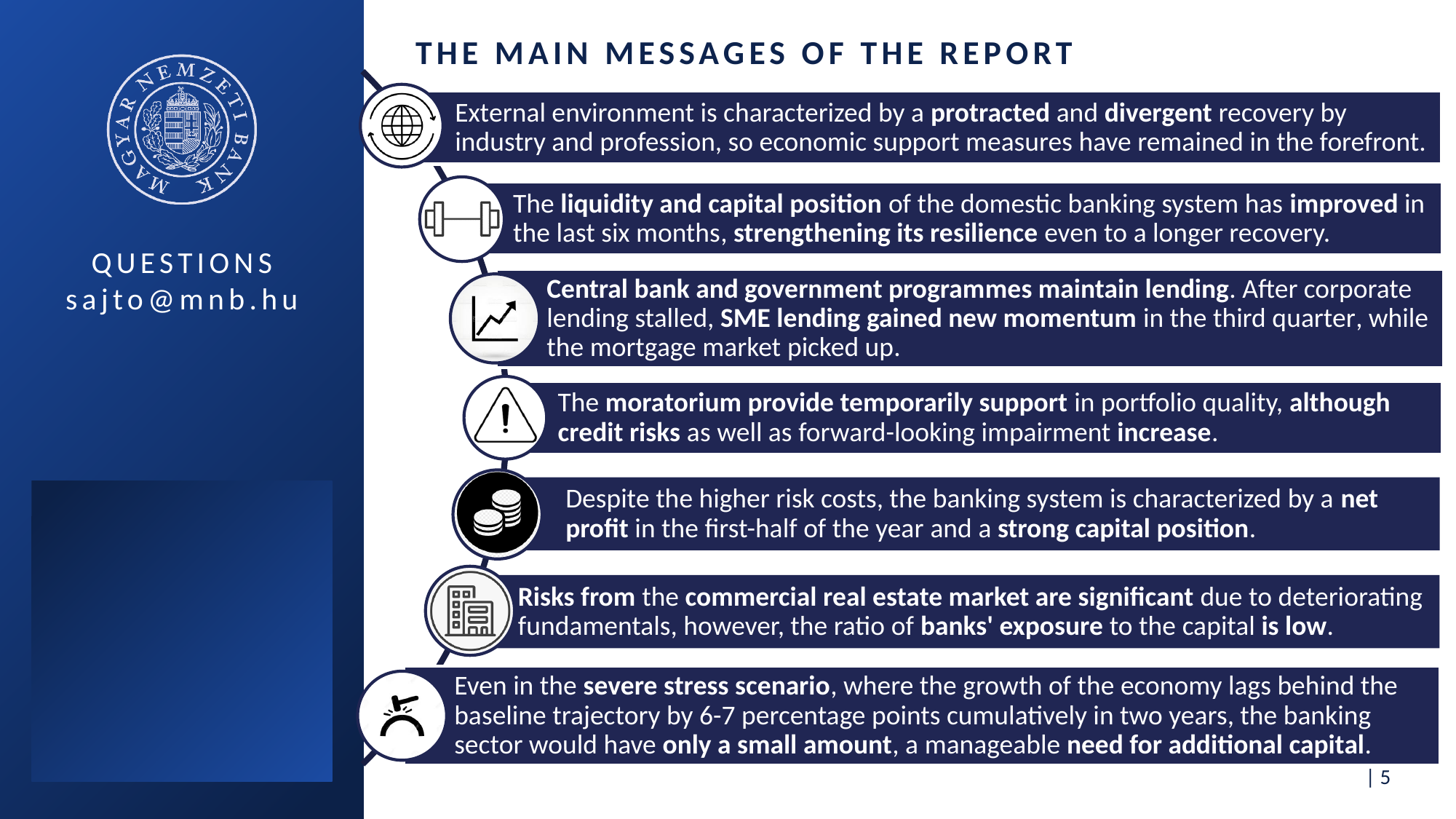

# The main messages of the report
External environment is characterized by a protracted and divergent recovery by industry and profession, so economic support measures have remained in the forefront.
The liquidity and capital position of the domestic banking system has improved in the last six months, strengthening its resilience even to a longer recovery.
Central bank and government programmes maintain lending. After corporate lending stalled, SME lending gained new momentum in the third quarter, while the mortgage market picked up.
The moratorium provide temporarily support in portfolio quality, although credit risks as well as forward-looking impairment increase.
Despite the higher risk costs, the banking system is characterized by a net profit in the first-half of the year and a strong capital position.
Risks from the commercial real estate market are significant due to deteriorating fundamentals, however, the ratio of banks' exposure to the capital is low.
Even in the severe stress scenario, where the growth of the economy lags behind the baseline trajectory by 6-7 percentage points cumulatively in two years, the banking sector would have only a small amount, a manageable need for additional capital.